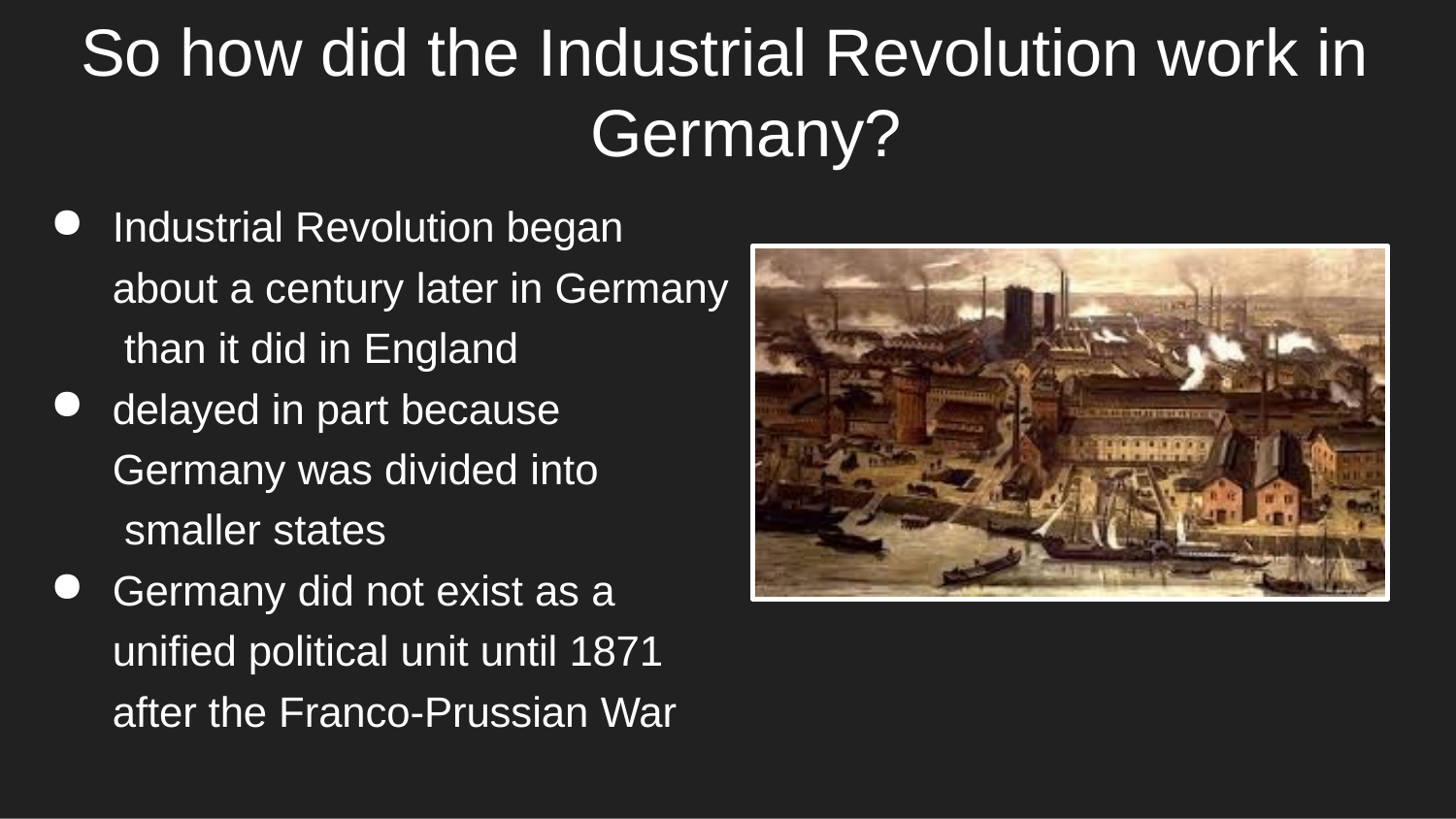

# So how did the Industrial Revolution work in  Germany?
Industrial Revolution began  about a century later in Germany  than it did in England
delayed in part because  Germany was divided into  smaller states
Germany did not exist as a  unified political unit until 1871  after the Franco-Prussian War